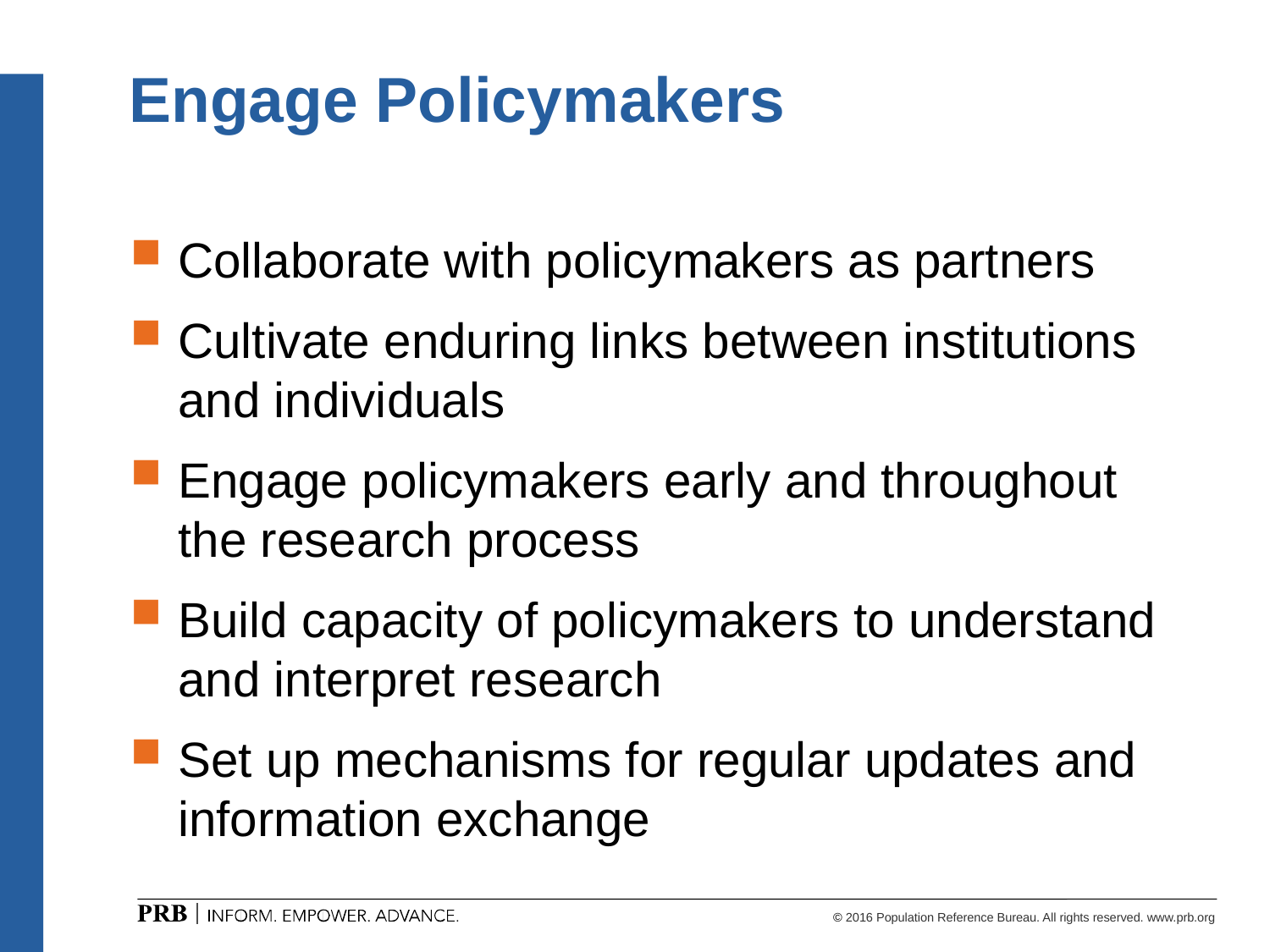

# Engage Policymakers
Collaborate with policymakers as partners
Cultivate enduring links between institutions and individuals
Engage policymakers early and throughout the research process
Build capacity of policymakers to understand and interpret research
Set up mechanisms for regular updates and information exchange